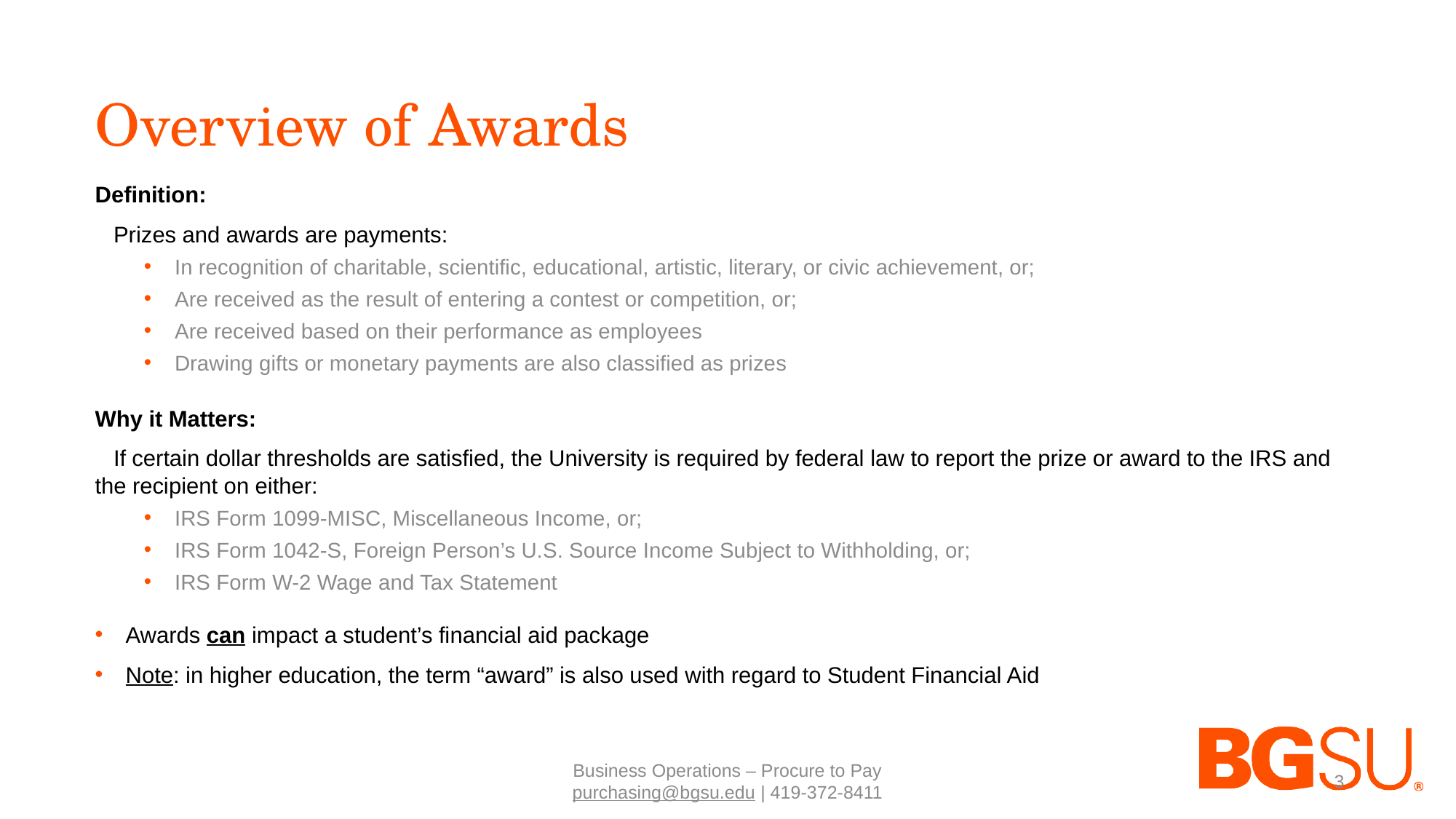

# Overview of Awards
Definition:
   Prizes and awards are payments:
In recognition of charitable, scientific, educational, artistic, literary, or civic achievement, or;
Are received as the result of entering a contest or competition, or;
Are received based on their performance as employees
Drawing gifts or monetary payments are also classified as prizes

Why it Matters:
   If certain dollar thresholds are satisfied, the University is required by federal law to report the prize or award to the IRS and the recipient on either:
IRS Form 1099-MISC, Miscellaneous Income, or;
IRS Form 1042-S, Foreign Person’s U.S. Source Income Subject to Withholding, or;
IRS Form W-2 Wage and Tax Statement

Awards can impact a student’s financial aid package
Note: in higher education, the term “award” is also used with regard to Student Financial Aid
Business Operations – Procure to Pay
purchasing@bgsu.edu | 419-372-8411
3